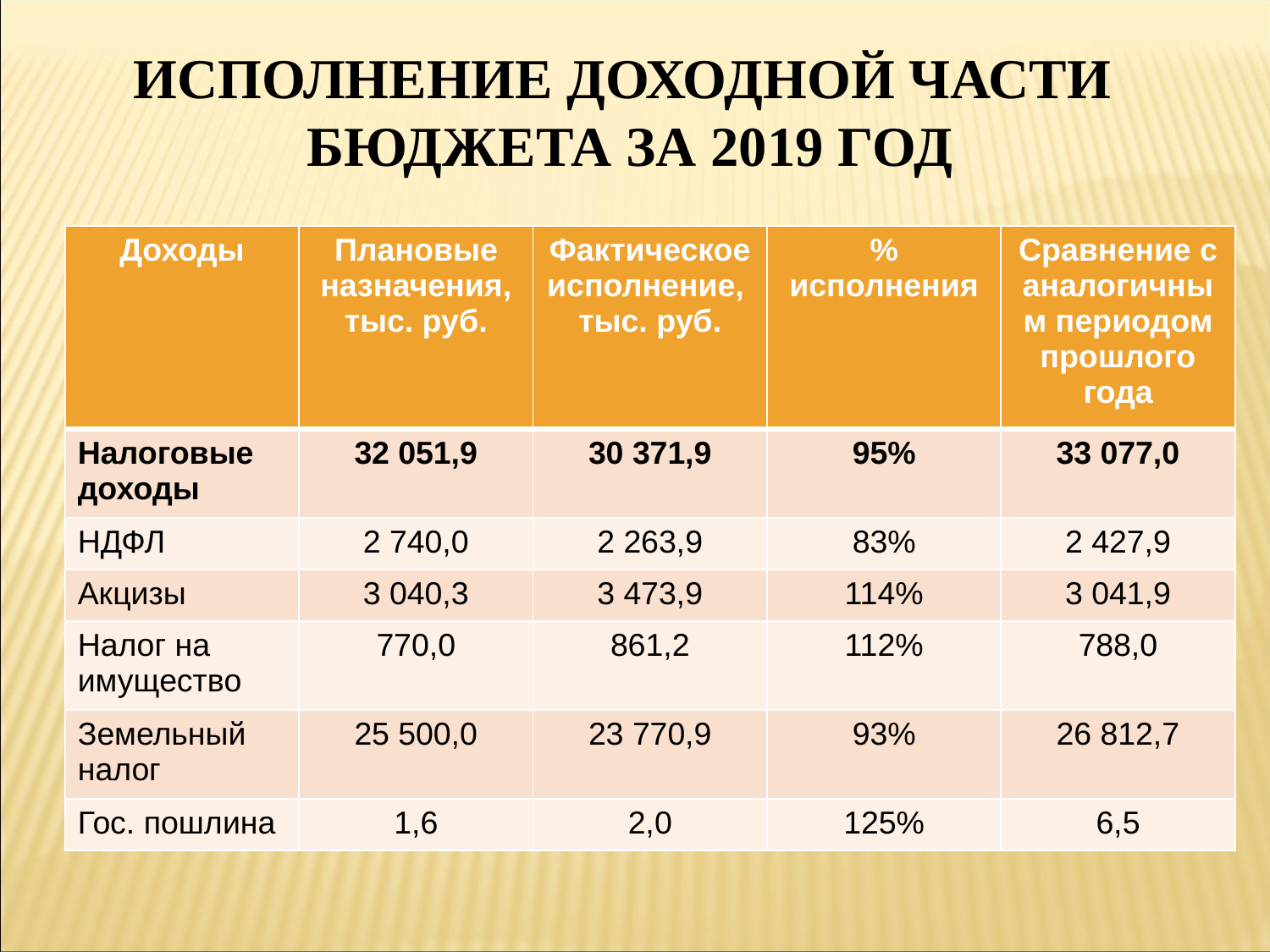

ИСПОЛНЕНИЕ ДОХОДНОЙ ЧАСТИ  БЮДЖЕТА ЗА 2019 ГОД
| Доходы | Плановые назначения, тыс. руб. | Фактическое исполнение, тыс. руб. | % исполнения | Сравнение с аналогичным периодом прошлого года |
| --- | --- | --- | --- | --- |
| Налоговые доходы | 32 051,9 | 30 371,9 | 95% | 33 077,0 |
| НДФЛ | 2 740,0 | 2 263,9 | 83% | 2 427,9 |
| Акцизы | 3 040,3 | 3 473,9 | 114% | 3 041,9 |
| Налог на имущество | 770,0 | 861,2 | 112% | 788,0 |
| Земельный налог | 25 500,0 | 23 770,9 | 93% | 26 812,7 |
| Гос. пошлина | 1,6 | 2,0 | 125% | 6,5 |